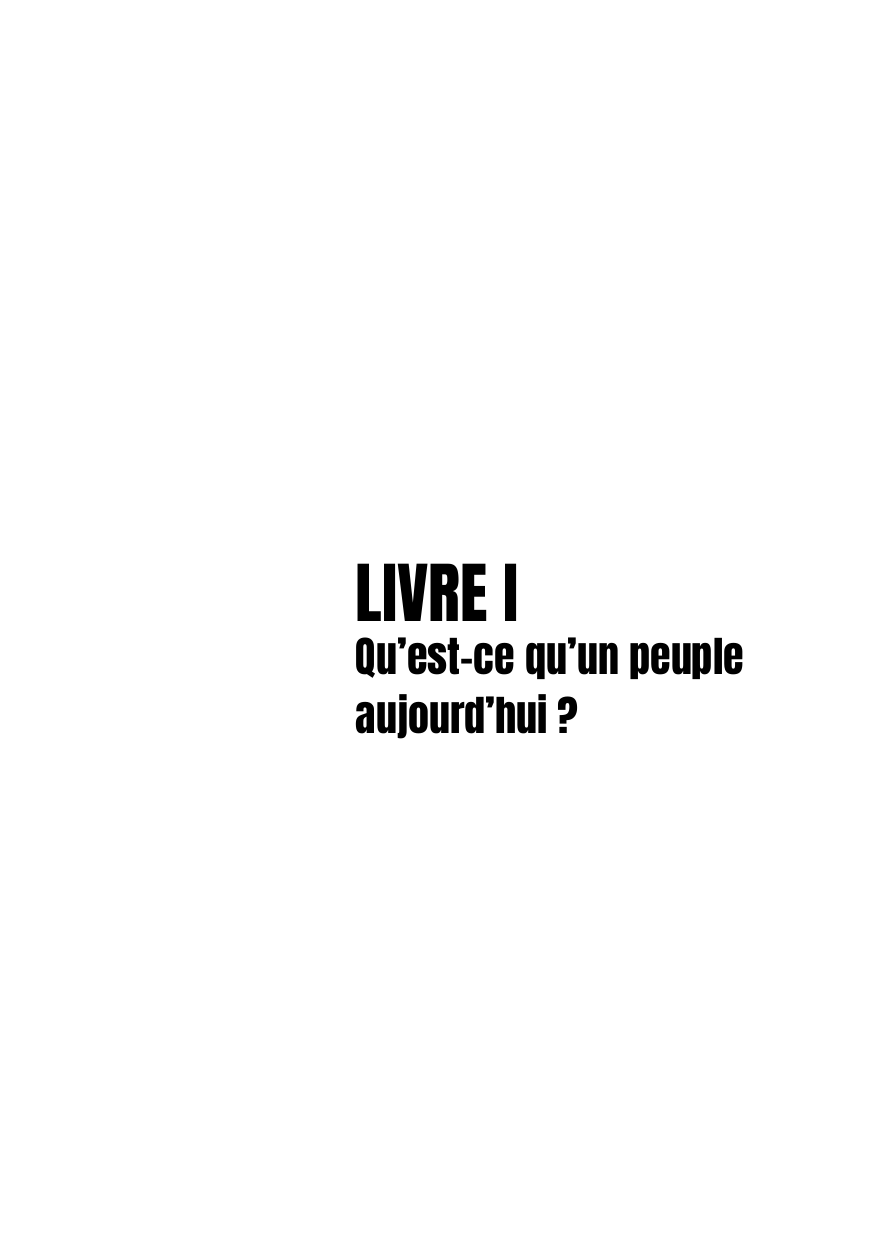

LIVRE I
Qu’est-ce qu’un peuple aujourd’hui ?